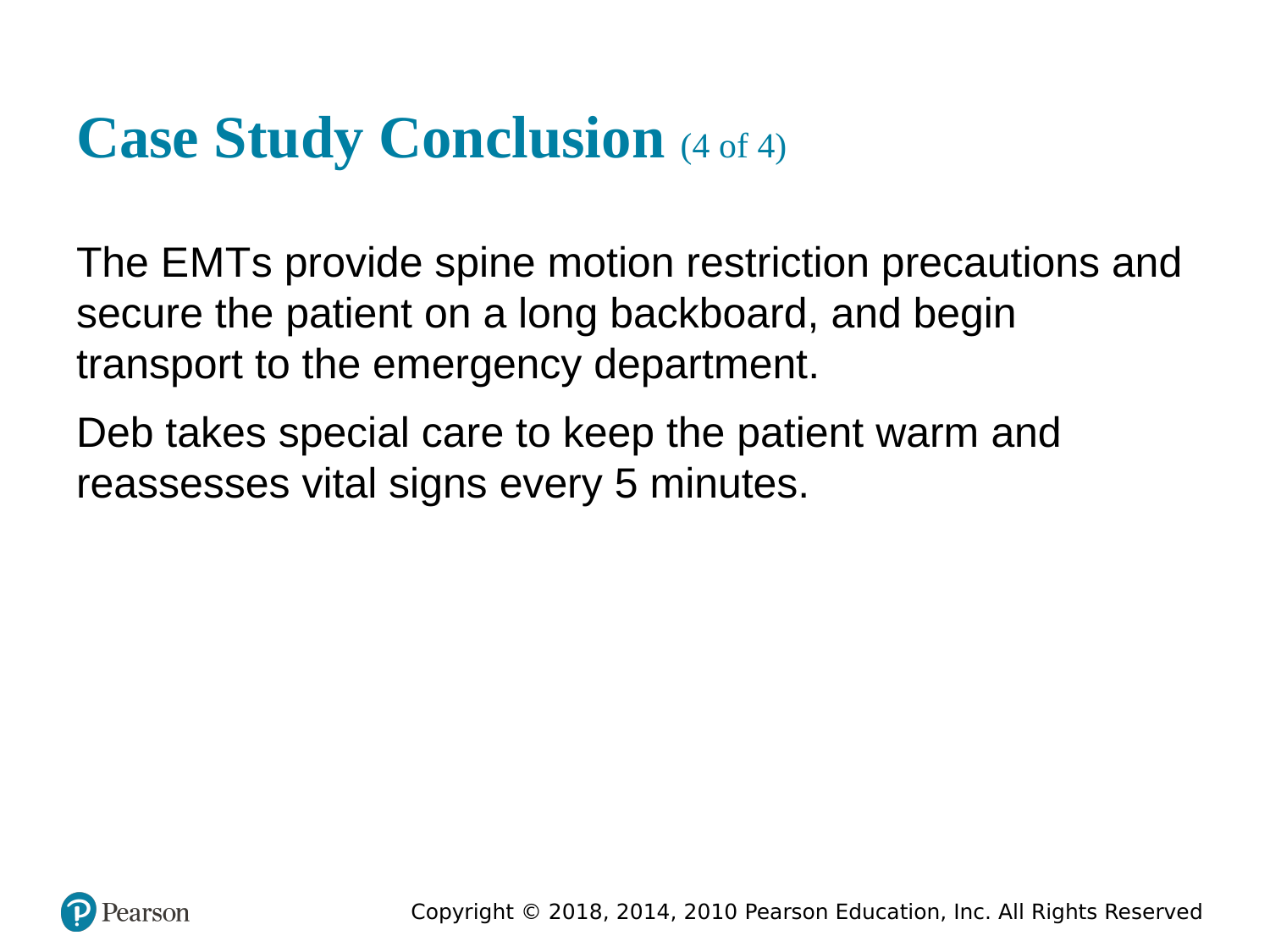

# Case Study Conclusion (4 of 4)
The E M T s provide spine motion restriction precautions and secure the patient on a long backboard, and begin transport to the emergency department.
Deb takes special care to keep the patient warm and reassesses vital signs every 5 minutes.